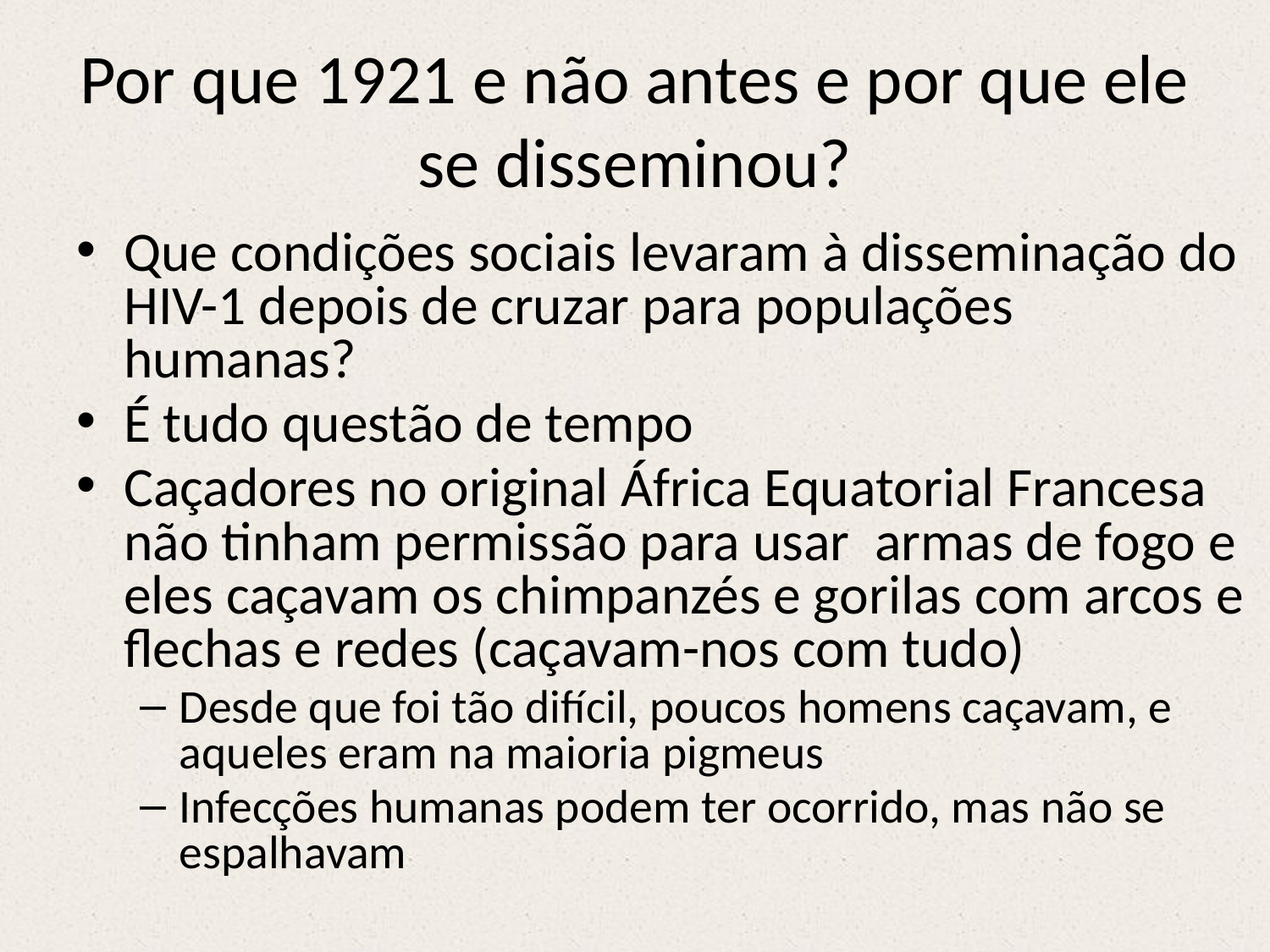

# Por que 1921 e não antes e por que ele se disseminou?
Que condições sociais levaram à disseminação do HIV-1 depois de cruzar para populações humanas?
É tudo questão de tempo
Caçadores no original África Equatorial Francesa não tinham permissão para usar  armas de fogo e eles caçavam os chimpanzés e gorilas com arcos e flechas e redes (caçavam-nos com tudo)
Desde que foi tão difícil, poucos homens caçavam, e aqueles eram na maioria pigmeus
Infecções humanas podem ter ocorrido, mas não se espalhavam